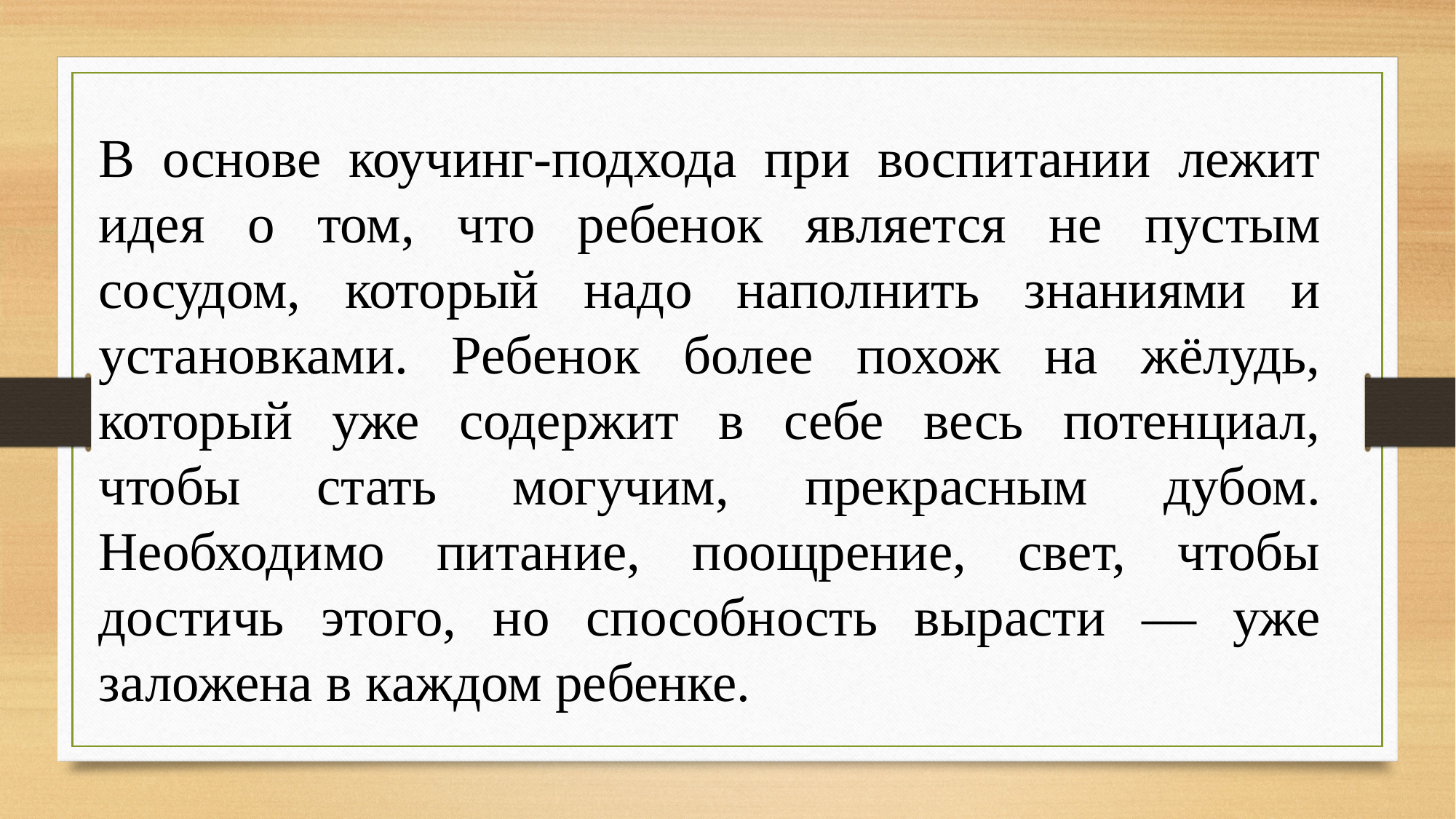

В основе коучинг-подхода при воспитании лежит идея о том, что ребенок является не пустым сосудом, который надо наполнить знаниями и установками. Ребенок более похож на жёлудь, который уже содержит в себе весь потенциал, чтобы стать могучим, прекрасным дубом. Необходимо питание, поощрение, свет, чтобы достичь этого, но способность вырасти — уже заложена в каждом ребенке.